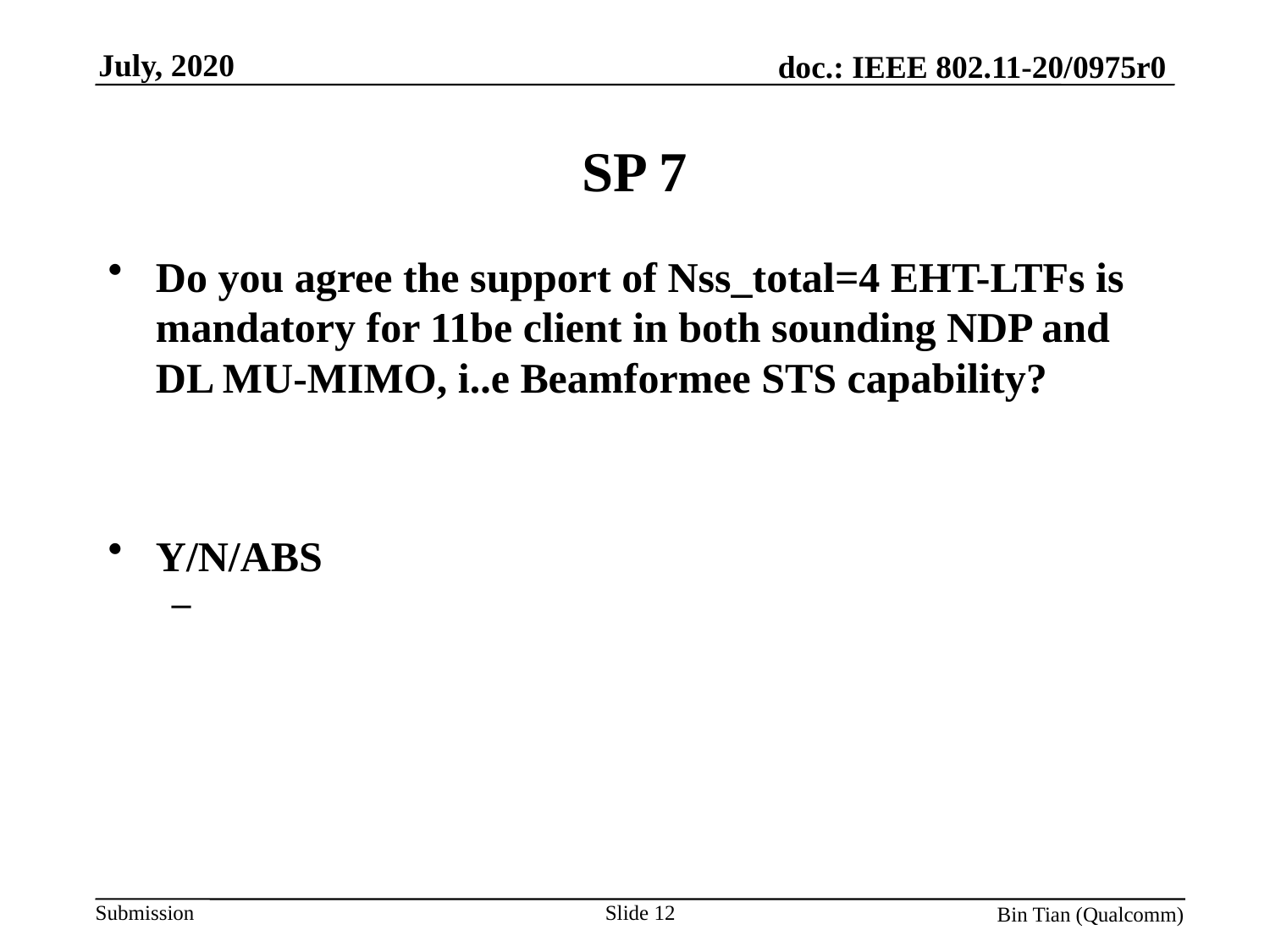

# SP 7
Do you agree the support of Nss_total=4 EHT-LTFs is mandatory for 11be client in both sounding NDP and DL MU-MIMO, i..e Beamformee STS capability?

Y/N/ABS

Slide 12